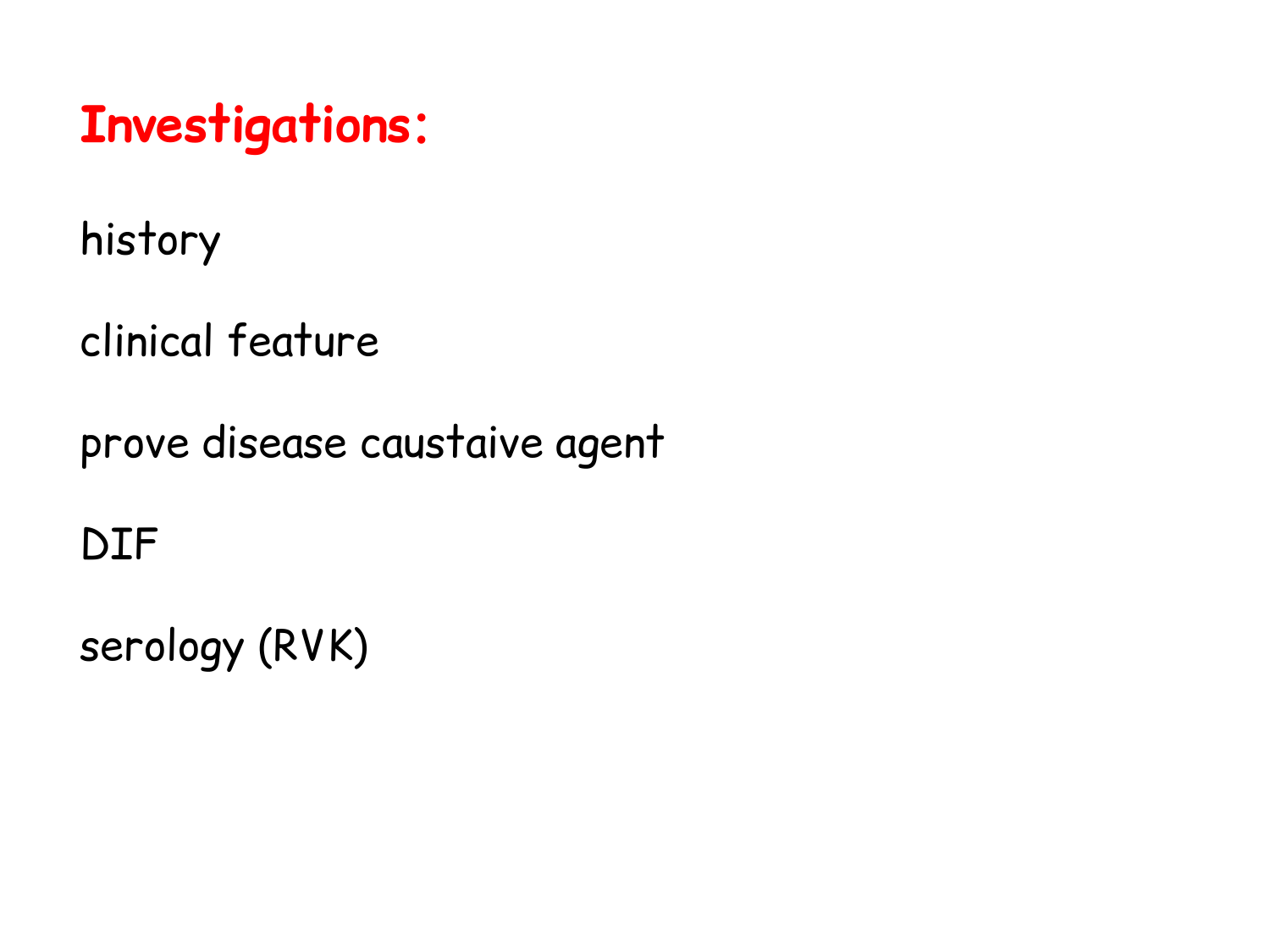

Investigations:
history

clinical feature

prove disease caustaive agent

DIF

serology (RVK)